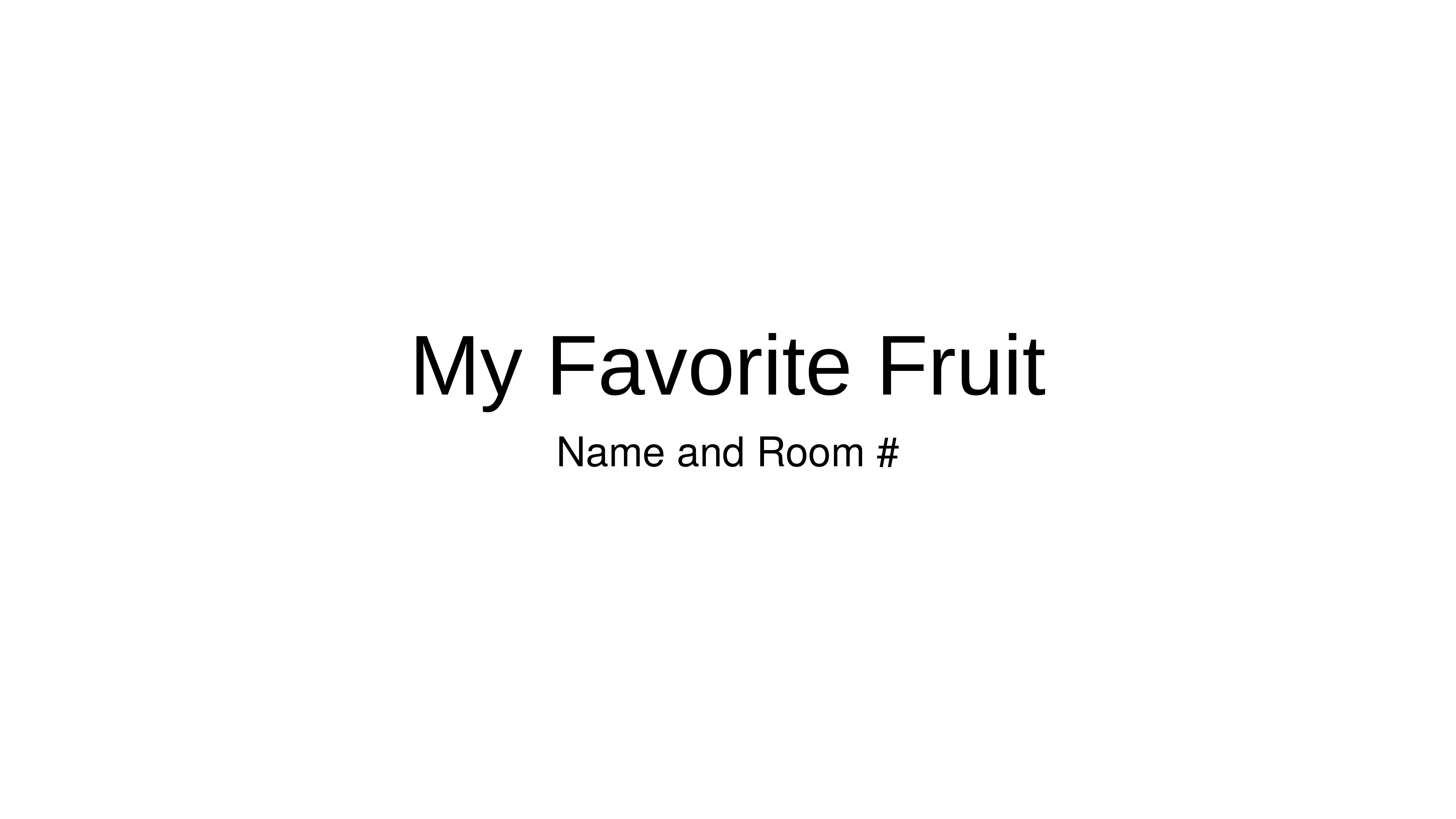

# My Favorite Fruit
Name and Room #